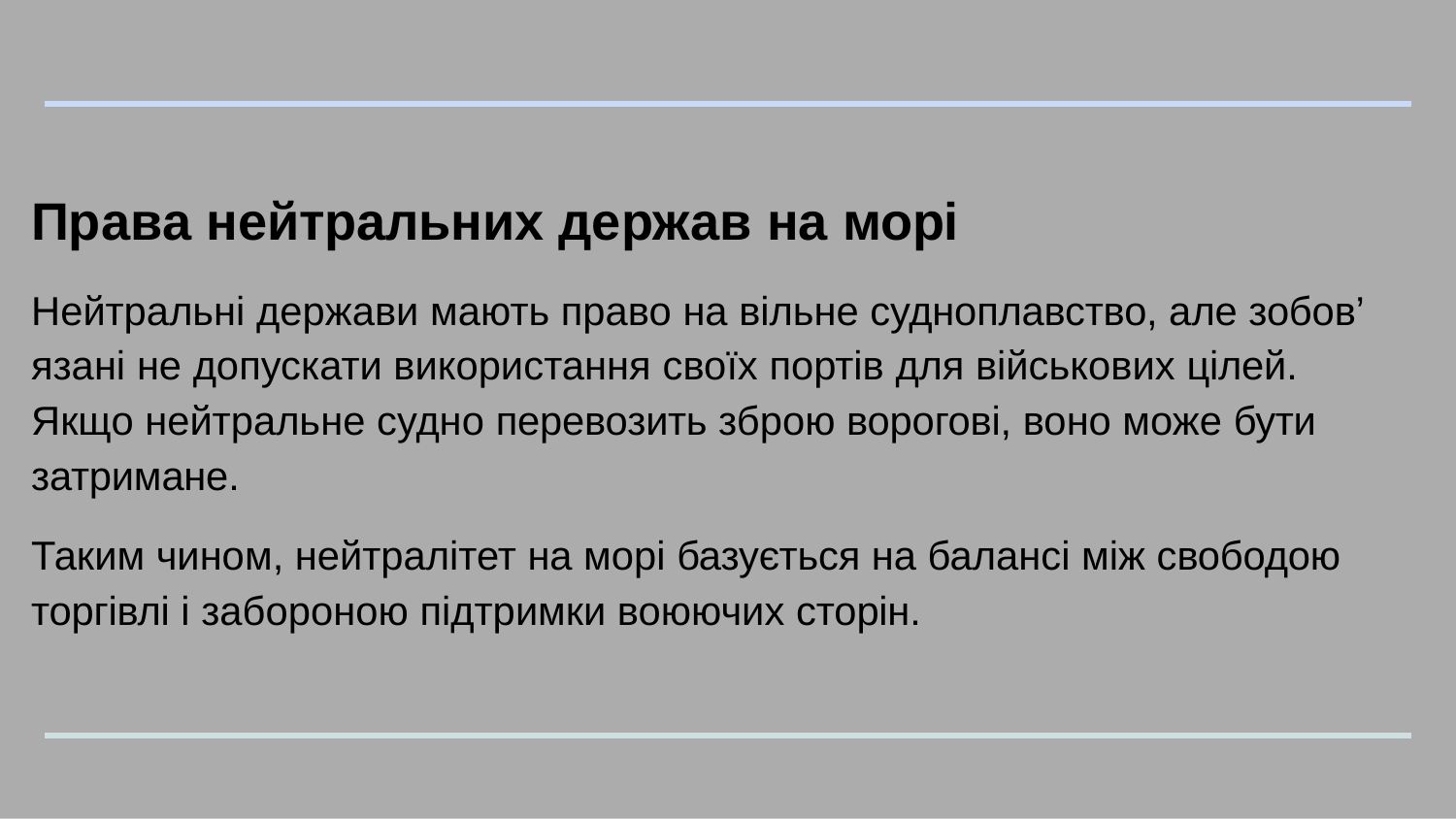

# Права нейтральних держав на морі
Нейтральні держави мають право на вільне судноплавство, але зобов’ язані не допускати використання своїх портів для військових цілей.
Якщо нейтральне судно перевозить зброю ворогові, воно може бути затримане.
Таким чином, нейтралітет на морі базується на балансі між свободою торгівлі і забороною підтримки воюючих сторін.